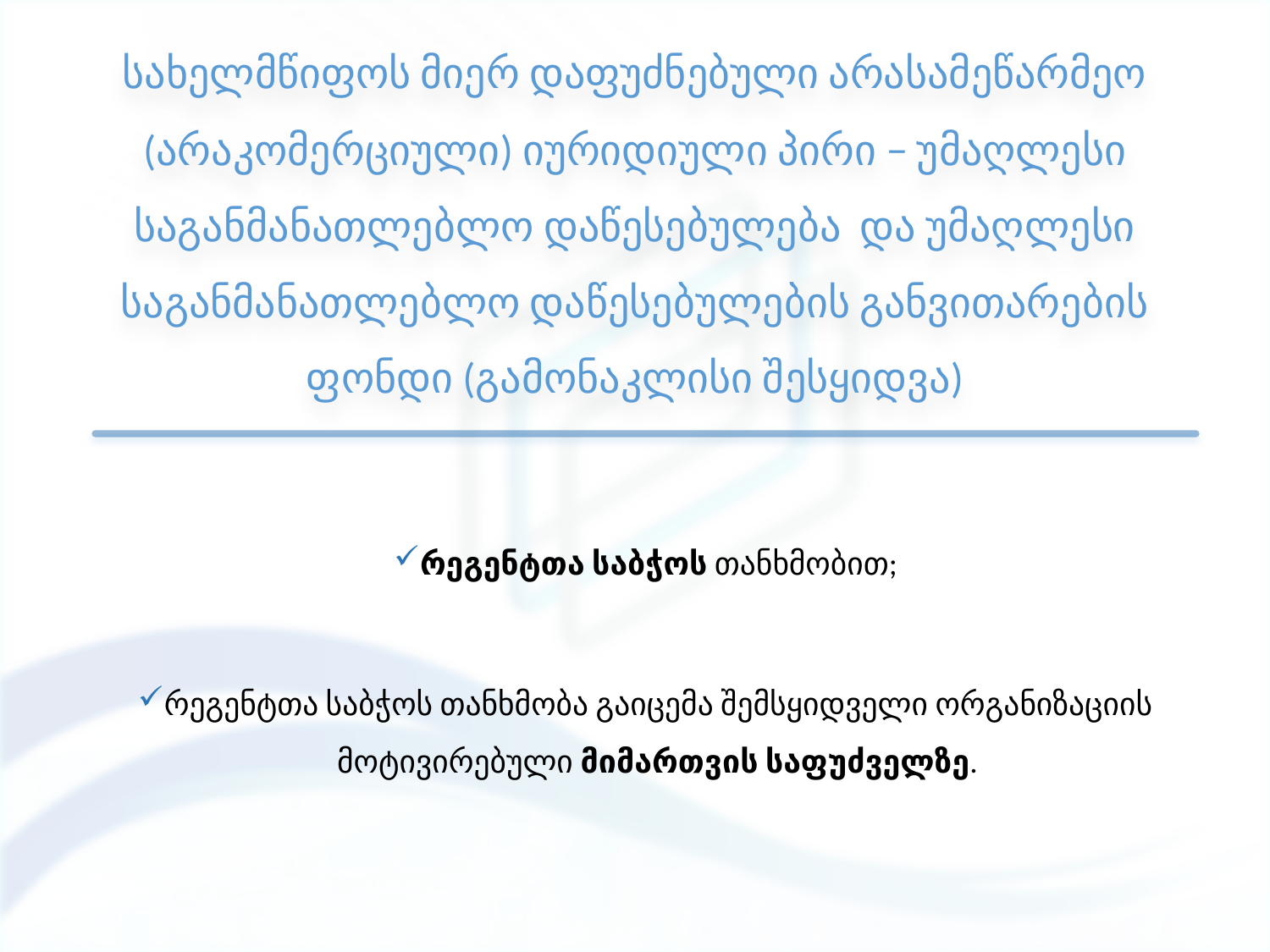

# სახელმწიფოს მიერ დაფუძნებული არასამეწარმეო (არაკომერციული) იურიდიული პირი − უმაღლესი საგანმანათლებლო დაწესებულება  და უმაღლესი საგანმანათლებლო დაწესებულების განვითარების ფონდი (გამონაკლისი შესყიდვა)
რეგენტთა საბჭოს თანხმობით;

რეგენტთა საბჭოს თანხმობა გაიცემა შემსყიდველი ორგანიზაციის მოტივირებული მიმართვის საფუძველზე.